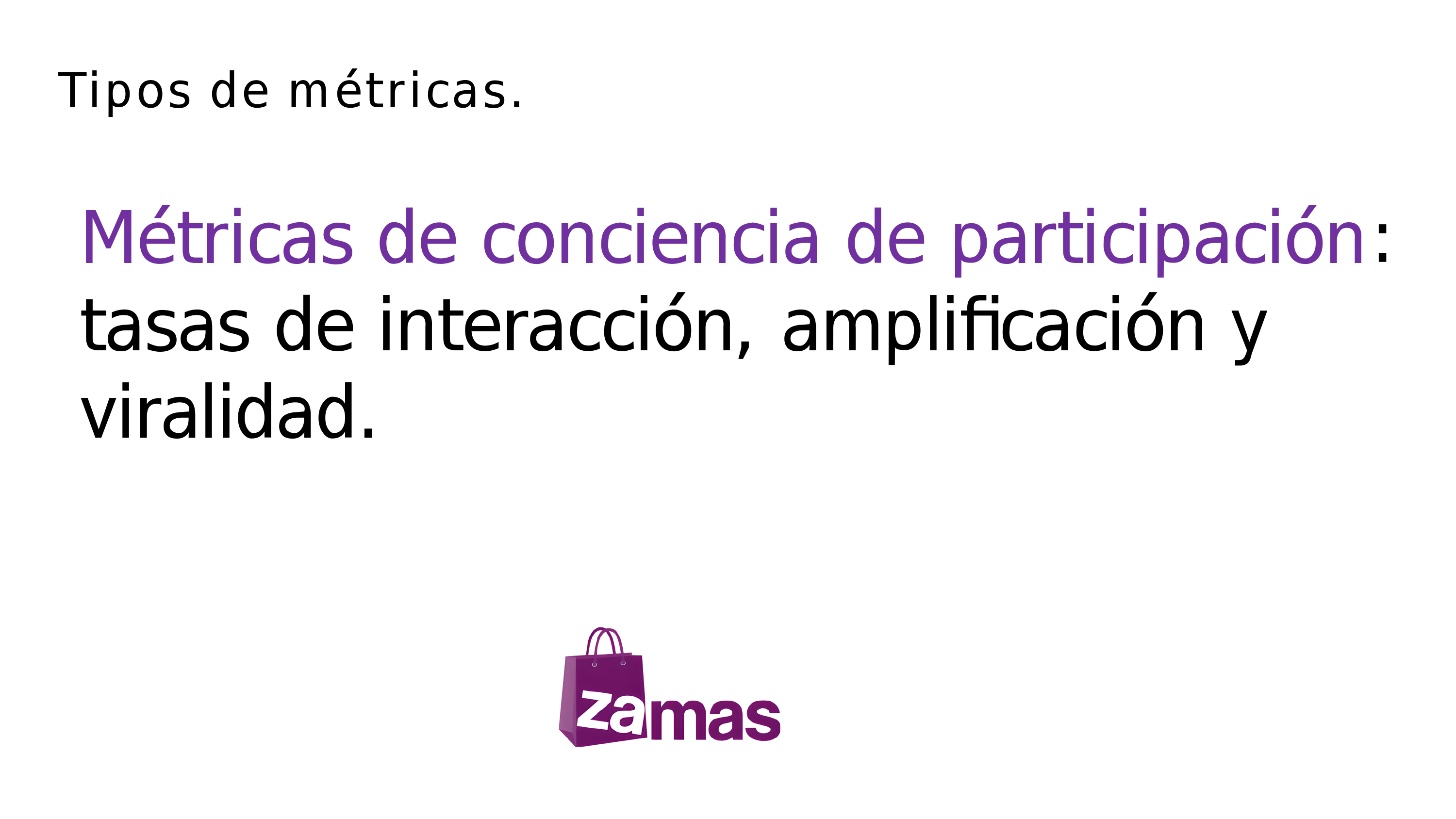

Tipos de métricas.
Métricas de conciencia de participación: tasas de interacción, amplificación y viralidad.